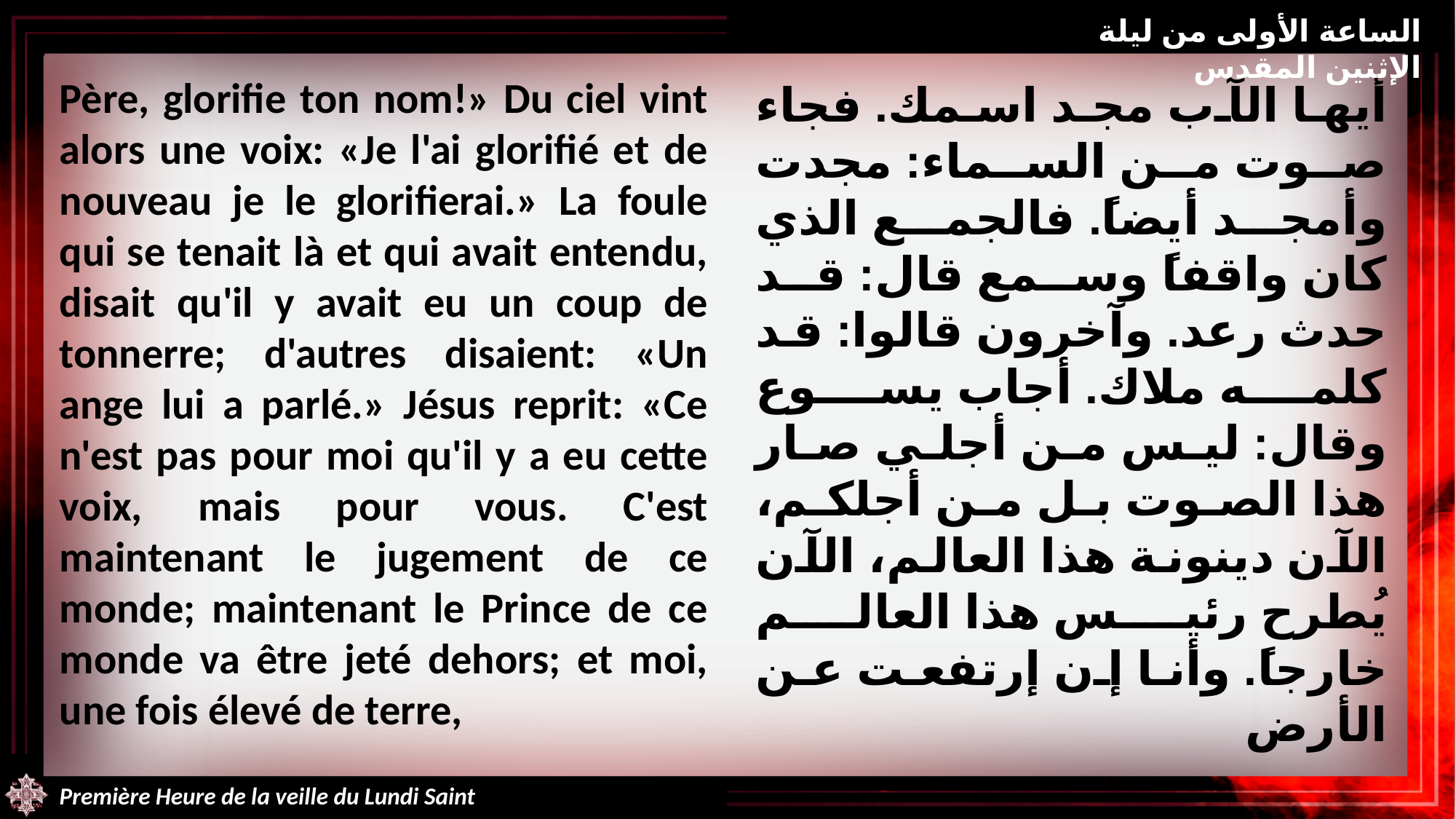

الساعة الأولى من ليلة الإثنين المقدس
Père, glorifie ton nom!» Du ciel vint alors une voix: «Je l'ai glorifié et de nouveau je le glorifierai.» La foule qui se tenait là et qui avait entendu, disait qu'il y avait eu un coup de tonnerre; d'autres disaient: «Un ange lui a parlé.» Jésus reprit: «Ce n'est pas pour moi qu'il y a eu cette voix, mais pour vous. C'est maintenant le jugement de ce monde; maintenant le Prince de ce monde va être jeté dehors; et moi, une fois élevé de terre,
أيها الآب مجد اسمك. فجاء صوت من السماء: مجدت وأمجد أيضاً. فالجمع الذي كان واقفاً وسمع قال: قد حدث رعد. وآخرون قالوا: قد كلمه ملاك. أجاب يسوع وقال: ليس من أجلي صار هذا الصوت بل من أجلكم، الآن دينونة هذا العالم، الآن يُطرح رئيس هذا العالم خارجاً. وأنا إن إرتفعت عن الأرض
Première Heure de la veille du Lundi Saint